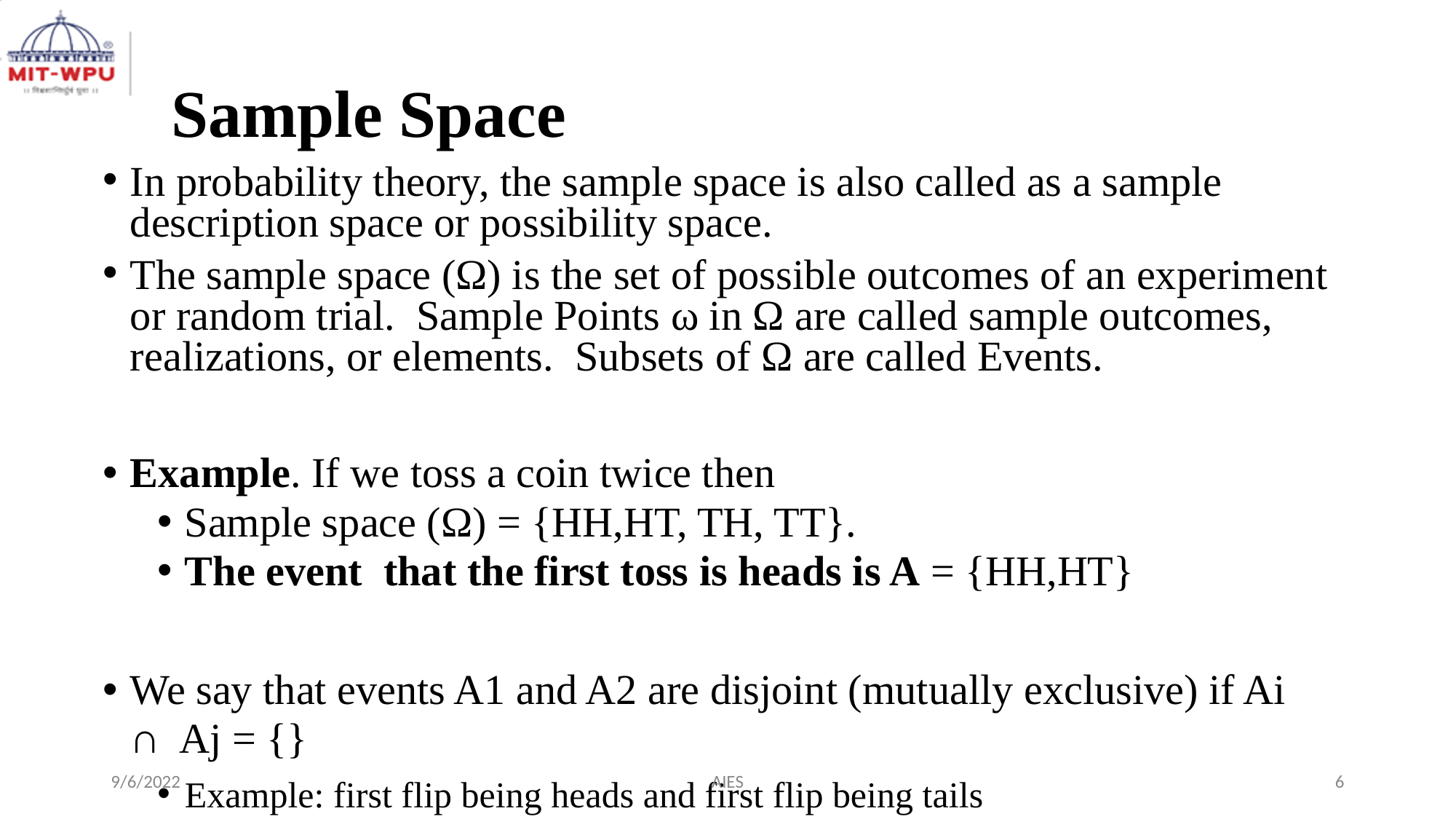

# Sample Space
In probability theory, the sample space is also called as a sample description space or possibility space.
The sample space (Ω) is the set of possible outcomes of an experiment or random trial.  Sample Points ω in Ω are called sample outcomes, realizations, or elements.  Subsets of Ω are called Events.

Example. If we toss a coin twice then
Sample space (Ω) = {HH,HT, TH, TT}.
The event  that the first toss is heads is A = {HH,HT}

We say that events A1 and A2 are disjoint (mutually exclusive) if Ai ∩  Aj = {}
Example: first flip being heads and first flip being tails
9/6/2022
AIES
6